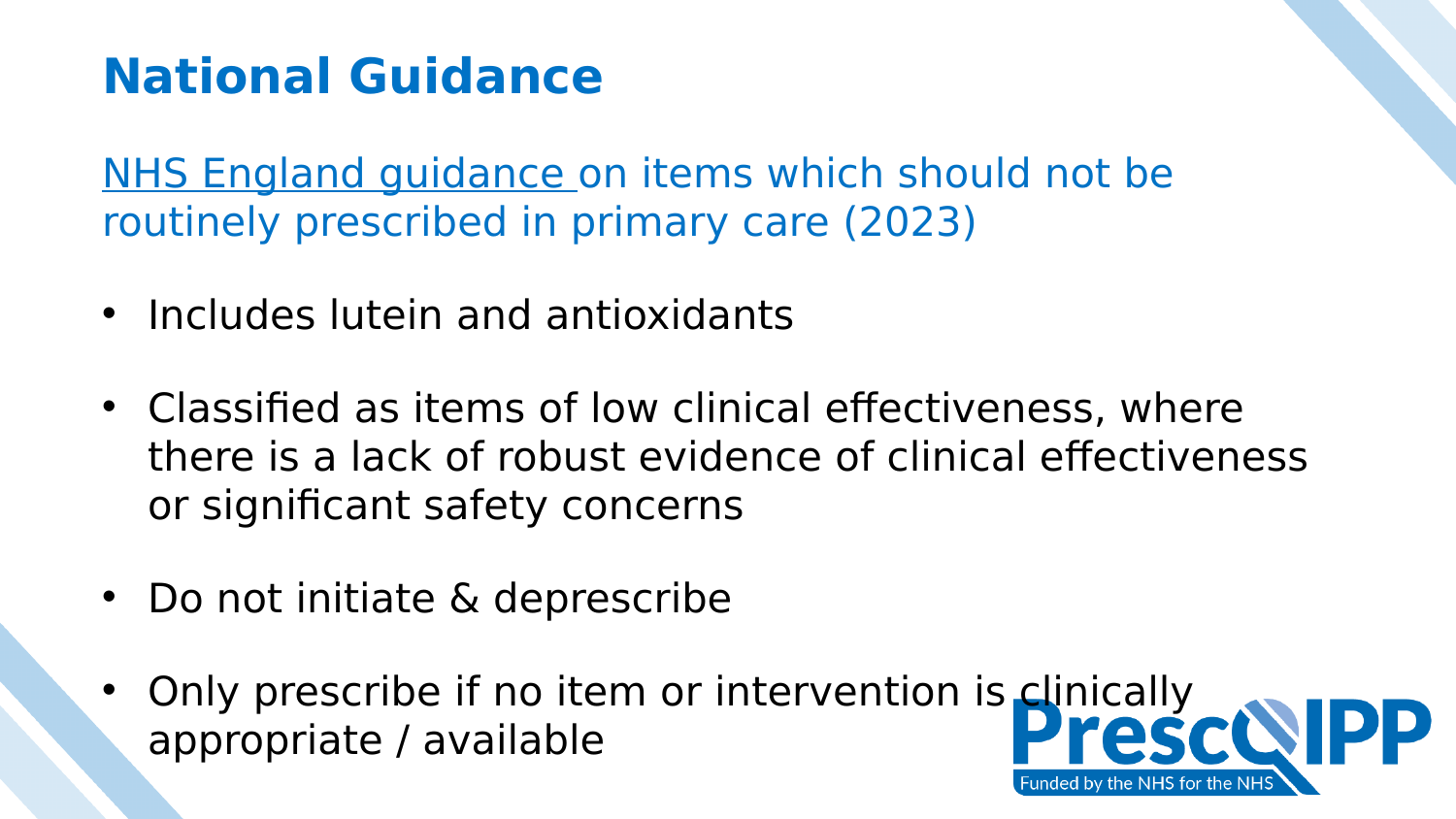

# National Guidance
NHS England guidance on items which should not be routinely prescribed in primary care (2023)
Includes lutein and antioxidants
Classified as items of low clinical effectiveness, where there is a lack of robust evidence of clinical effectiveness or significant safety concerns
Do not initiate & deprescribe
Only prescribe if no item or intervention is clinically appropriate / available